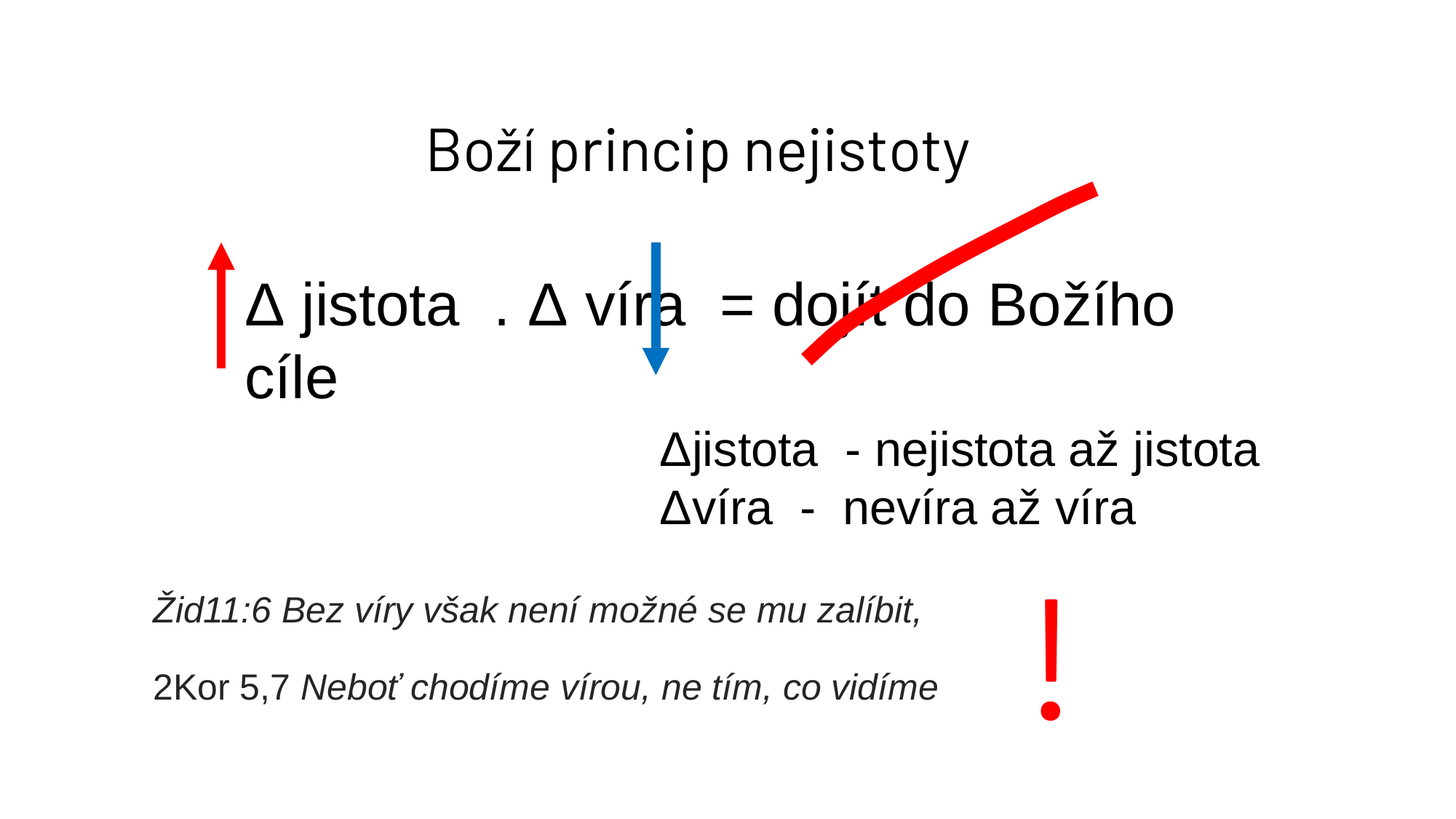

Boží princip nejistoty

Δx · Δp ≥ ħ/2
Δ jistota  . Δ víra  = dojít do Božího cíle
Δjistota  - nejistota až jistota
Δvíra  -  nevíra až víra
!
Žid11:6 Bez víry však není možné se mu zalíbit,
2Kor 5,7 Neboť chodíme vírou, ne tím, co vidíme